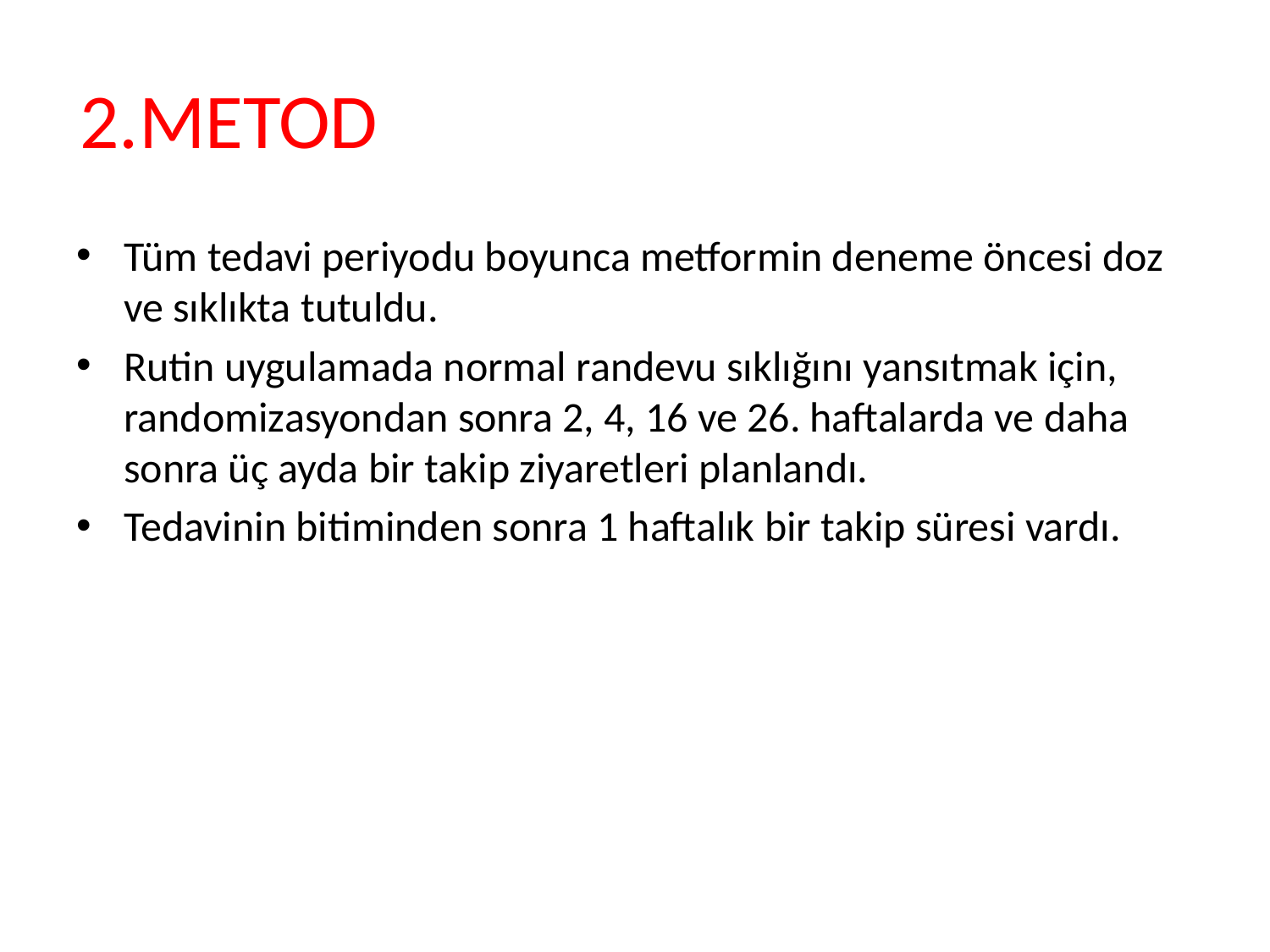

# 2.METOD
Tüm tedavi periyodu boyunca metformin deneme öncesi doz ve sıklıkta tutuldu.
Rutin uygulamada normal randevu sıklığını yansıtmak için, randomizasyondan sonra 2, 4, 16 ve 26. haftalarda ve daha sonra üç ayda bir takip ziyaretleri planlandı.
Tedavinin bitiminden sonra 1 haftalık bir takip süresi vardı.